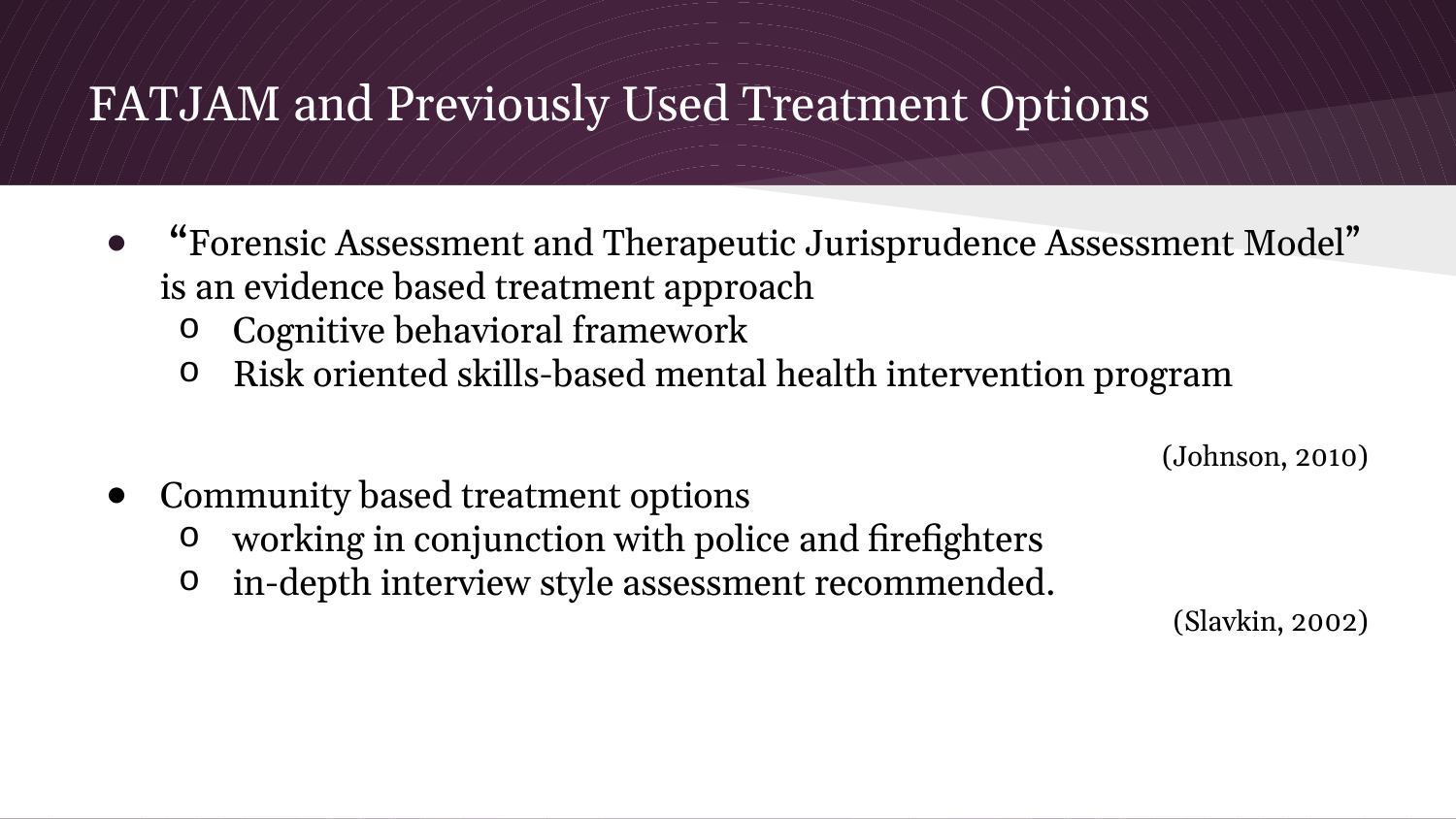

# FATJAM and Previously Used Treatment Options

 “Forensic Assessment and Therapeutic Jurisprudence Assessment Model” is an evidence based treatment approach
Cognitive behavioral framework
Risk oriented skills-based mental health intervention program

(Johnson, 2010)
Community based treatment options
working in conjunction with police and firefighters
in-depth interview style assessment recommended.
(Slavkin, 2002)